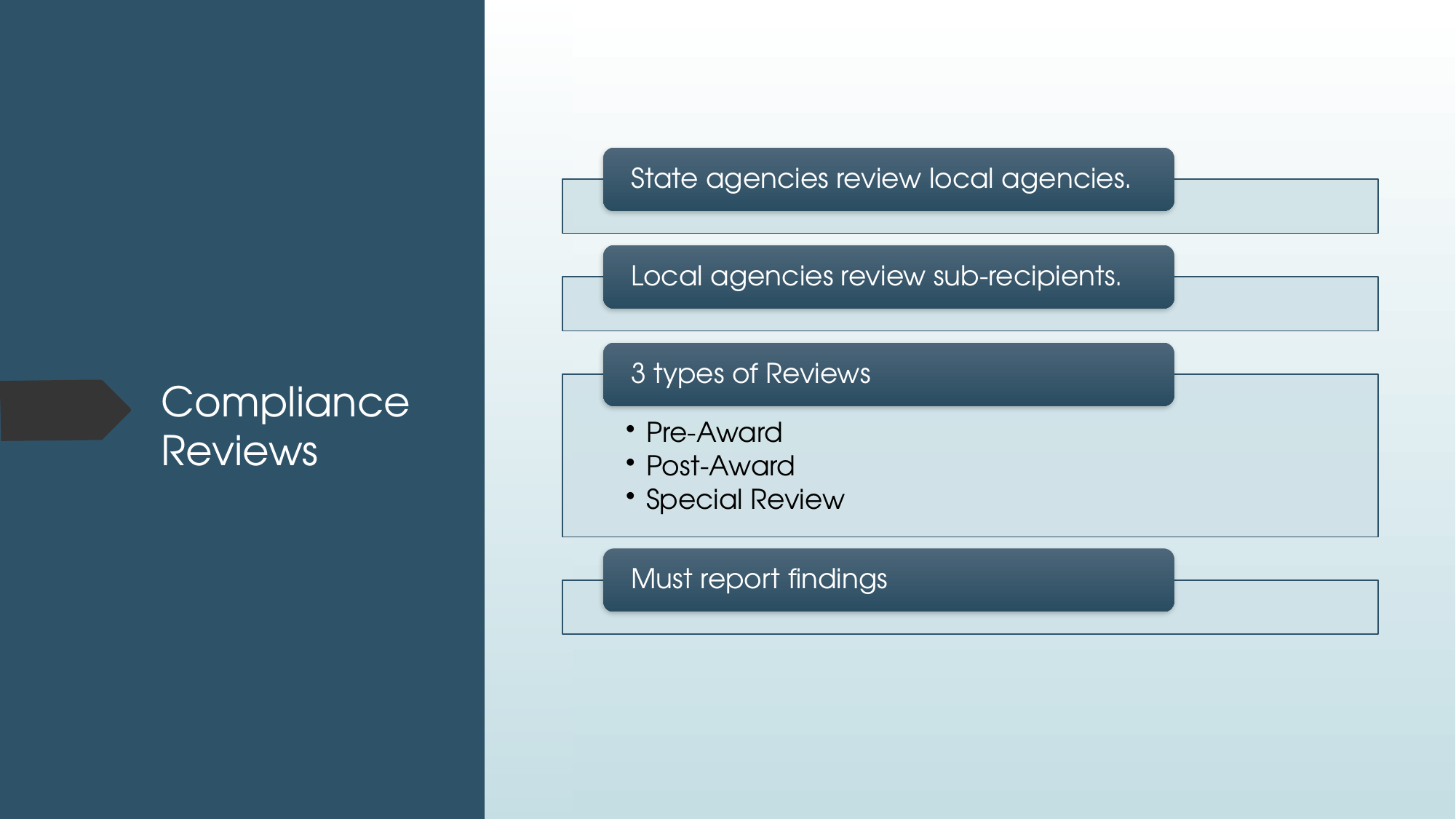

State agencies review local agencies.
Local agencies review sub-recipients.
Pre-Award
Post-Award
Special Review
3 types of Reviews
Must report findings
# Compliance Reviews